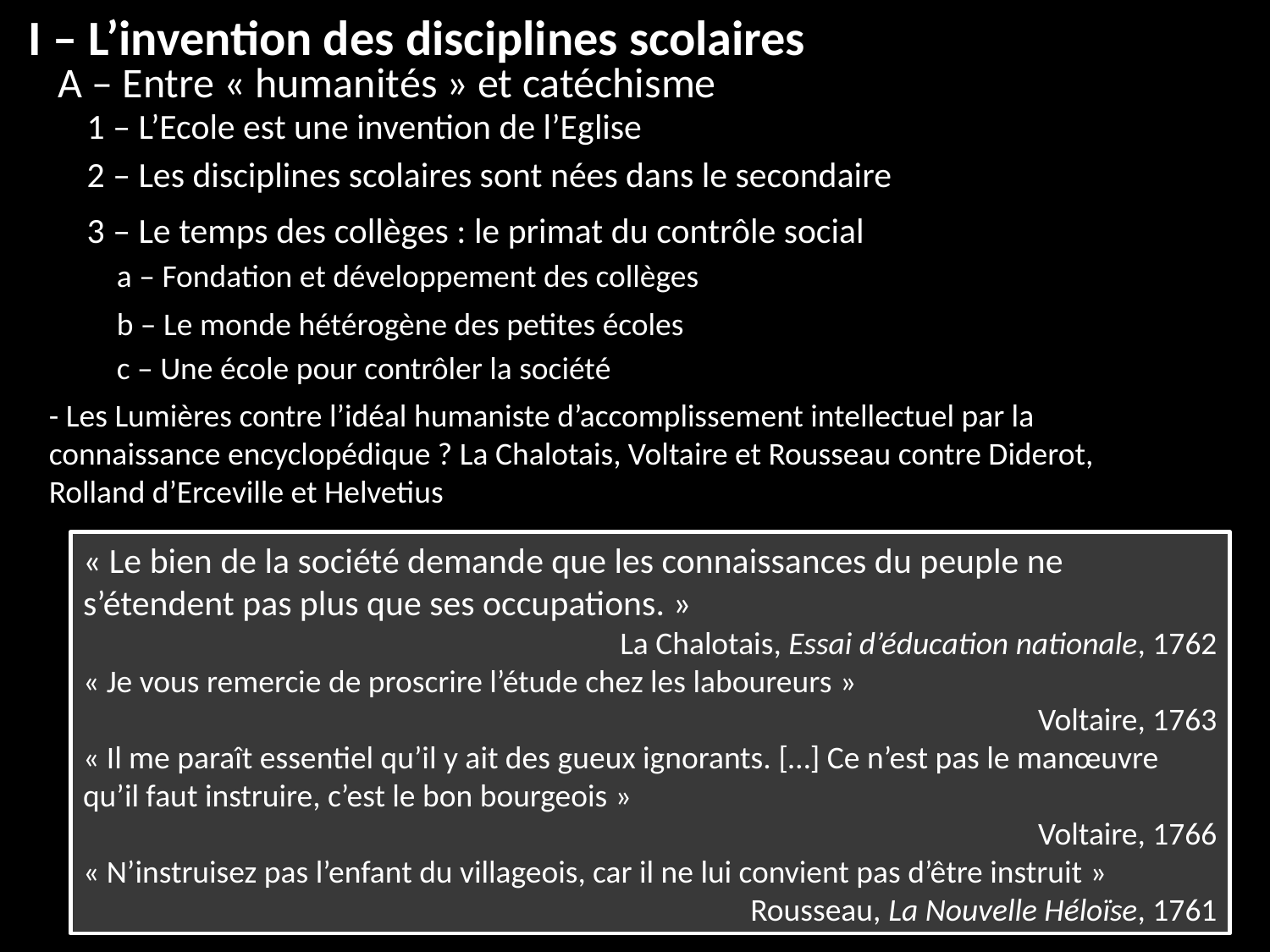

I – L’invention des disciplines scolaires
A – Entre « humanités » et catéchisme
1 – L’Ecole est une invention de l’Eglise
2 – Les disciplines scolaires sont nées dans le secondaire
3 – Le temps des collèges : le primat du contrôle social
a – Fondation et développement des collèges
b – Le monde hétérogène des petites écoles
c – Une école pour contrôler la société
- Les Lumières contre l’idéal humaniste d’accomplissement intellectuel par la connaissance encyclopédique ? La Chalotais, Voltaire et Rousseau contre Diderot, Rolland d’Erceville et Helvetius
« Le bien de la société demande que les connaissances du peuple ne s’étendent pas plus que ses occupations. »
La Chalotais, Essai d’éducation nationale, 1762
« Je vous remercie de proscrire l’étude chez les laboureurs »
Voltaire, 1763
« Il me paraît essentiel qu’il y ait des gueux ignorants. […] Ce n’est pas le manœuvre qu’il faut instruire, c’est le bon bourgeois »
Voltaire, 1766
« N’instruisez pas l’enfant du villageois, car il ne lui convient pas d’être instruit »
Rousseau, La Nouvelle Héloïse, 1761